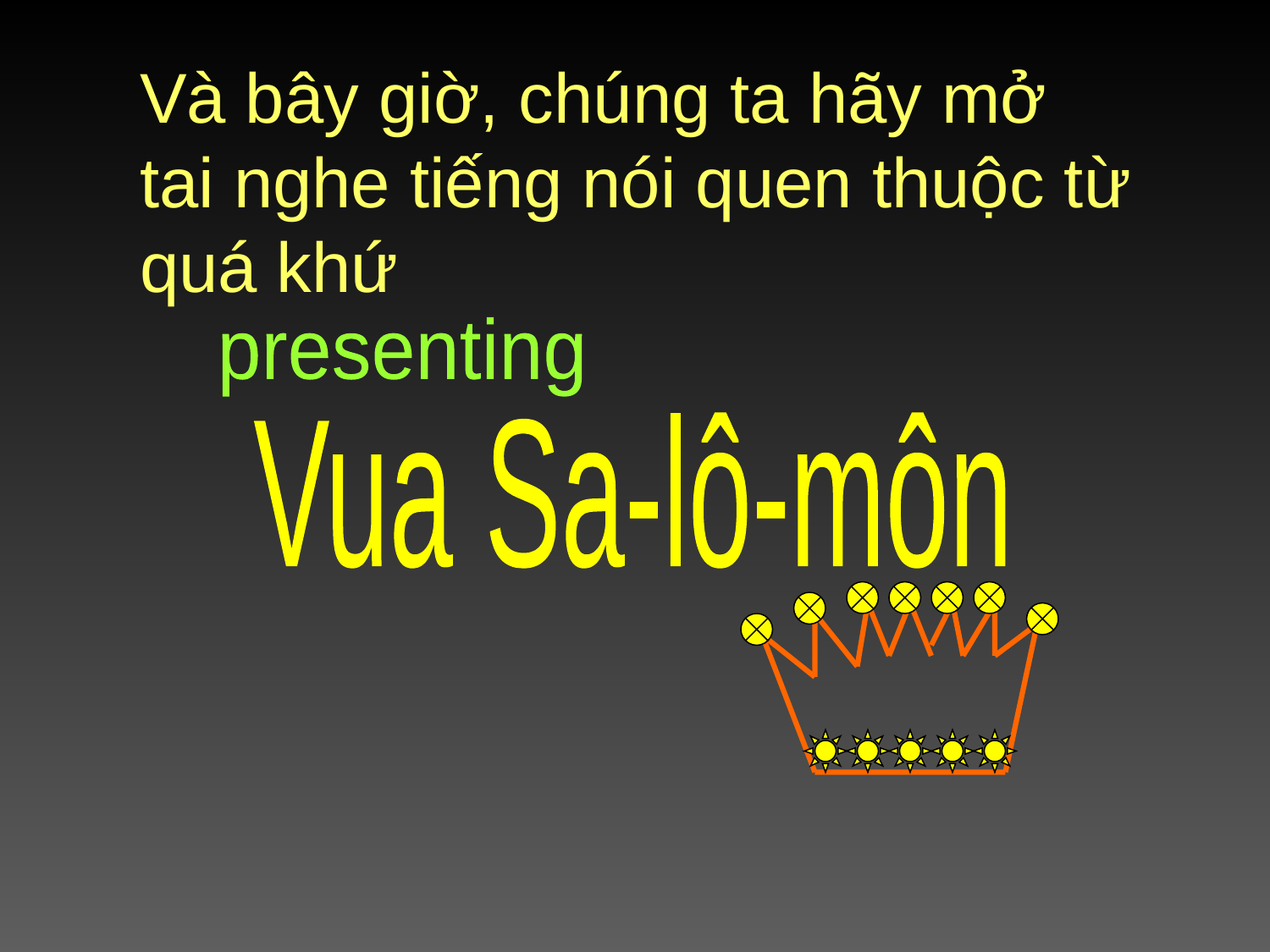

# Và bây giờ, chúng ta hãy mở tai nghe tiếng nói quen thuộc từ quá khứ
presenting
Vua Sa-lô-môn